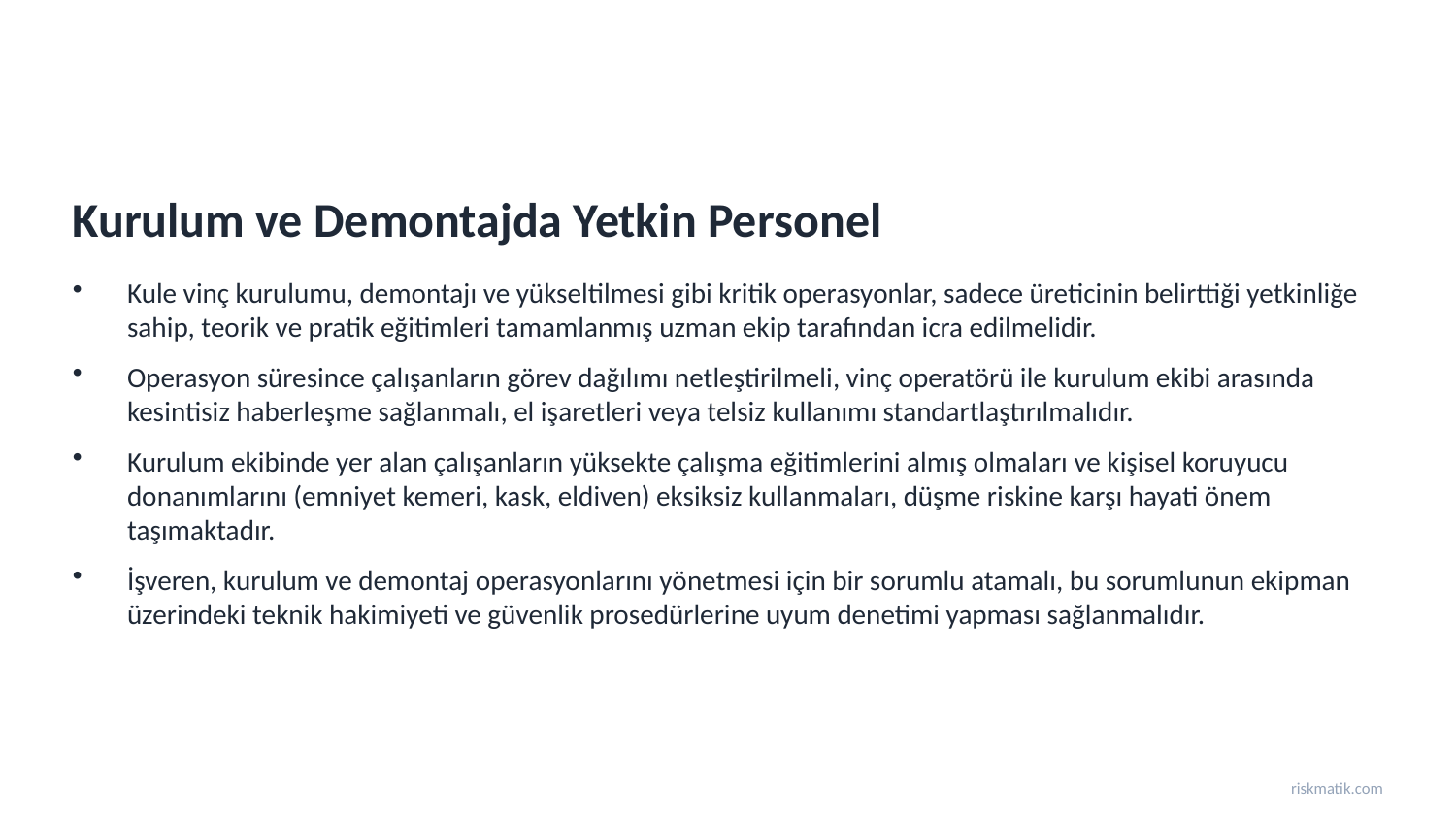

Kurulum ve Demontajda Yetkin Personel
Kule vinç kurulumu, demontajı ve yükseltilmesi gibi kritik operasyonlar, sadece üreticinin belirttiği yetkinliğe sahip, teorik ve pratik eğitimleri tamamlanmış uzman ekip tarafından icra edilmelidir.
Operasyon süresince çalışanların görev dağılımı netleştirilmeli, vinç operatörü ile kurulum ekibi arasında kesintisiz haberleşme sağlanmalı, el işaretleri veya telsiz kullanımı standartlaştırılmalıdır.
Kurulum ekibinde yer alan çalışanların yüksekte çalışma eğitimlerini almış olmaları ve kişisel koruyucu donanımlarını (emniyet kemeri, kask, eldiven) eksiksiz kullanmaları, düşme riskine karşı hayati önem taşımaktadır.
İşveren, kurulum ve demontaj operasyonlarını yönetmesi için bir sorumlu atamalı, bu sorumlunun ekipman üzerindeki teknik hakimiyeti ve güvenlik prosedürlerine uyum denetimi yapması sağlanmalıdır.
riskmatik.com